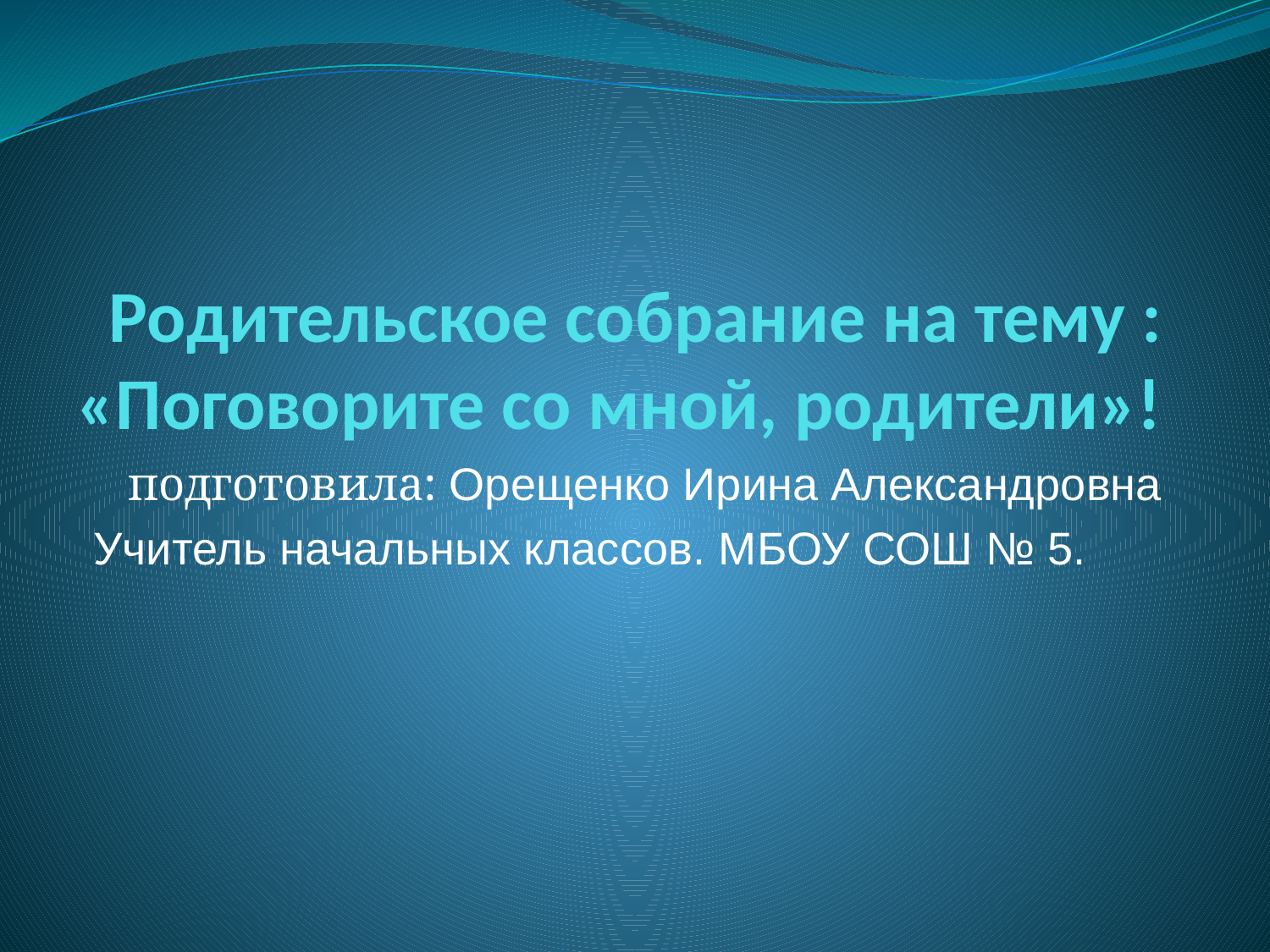

# Родительское собрание на тему : «Поговорите со мной, родители»!
подготовила: Орещенко Ирина Александровна
Учитель начальных классов. МБОУ СОШ № 5.